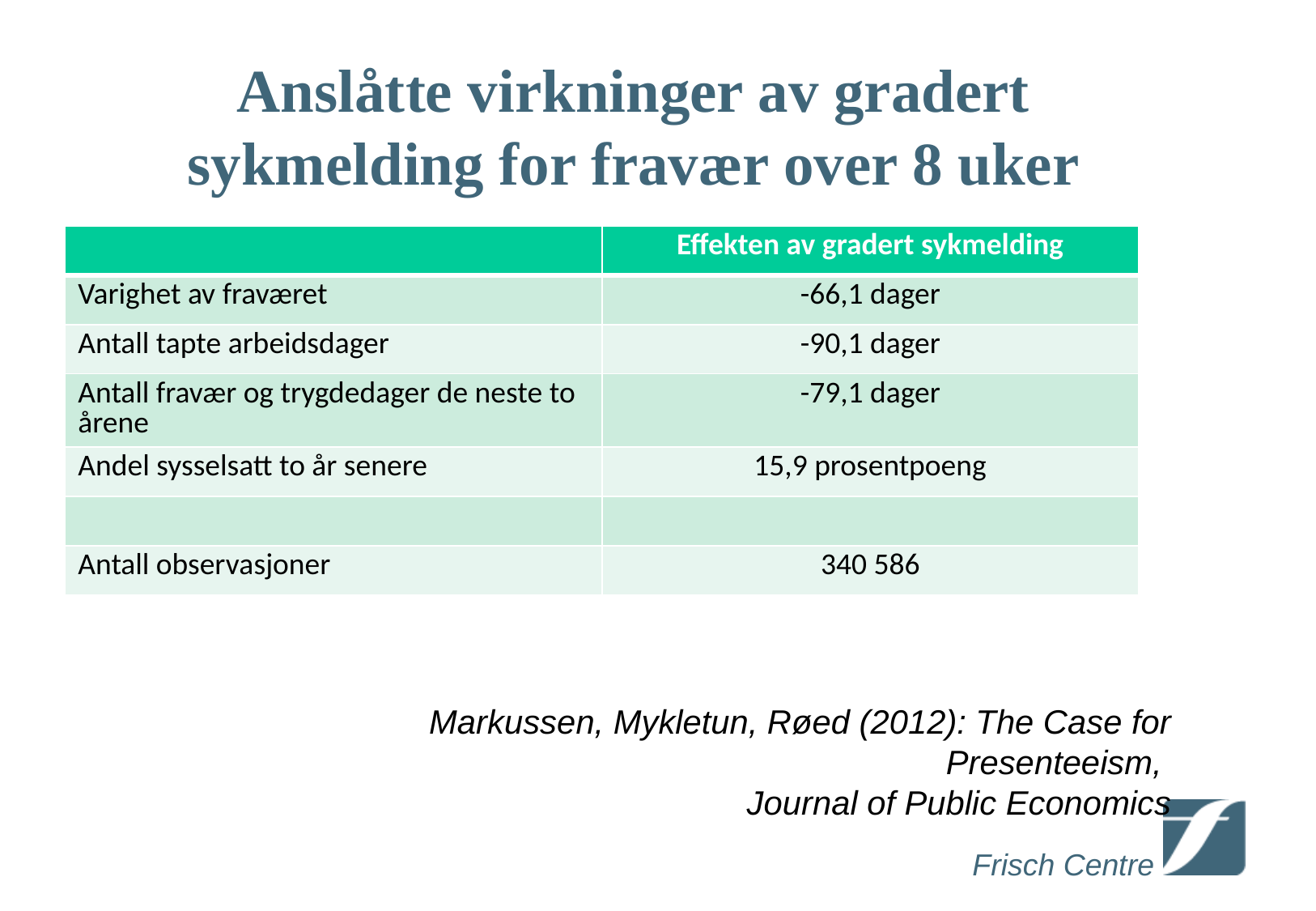

# Anslåtte virkninger av gradert sykmelding for fravær over 8 uker
|  | Effekten av gradert sykmelding |
| --- | --- |
| Varighet av fraværet | -66,1 dager |
| Antall tapte arbeidsdager | -90,1 dager |
| Antall fravær og trygdedager de neste to årene | -79,1 dager |
| Andel sysselsatt to år senere | 15,9 prosentpoeng |
|  |  |
| Antall observasjoner | 340 586 |
Markussen, Mykletun, Røed (2012): The Case for Presenteeism,
Journal of Public Economics